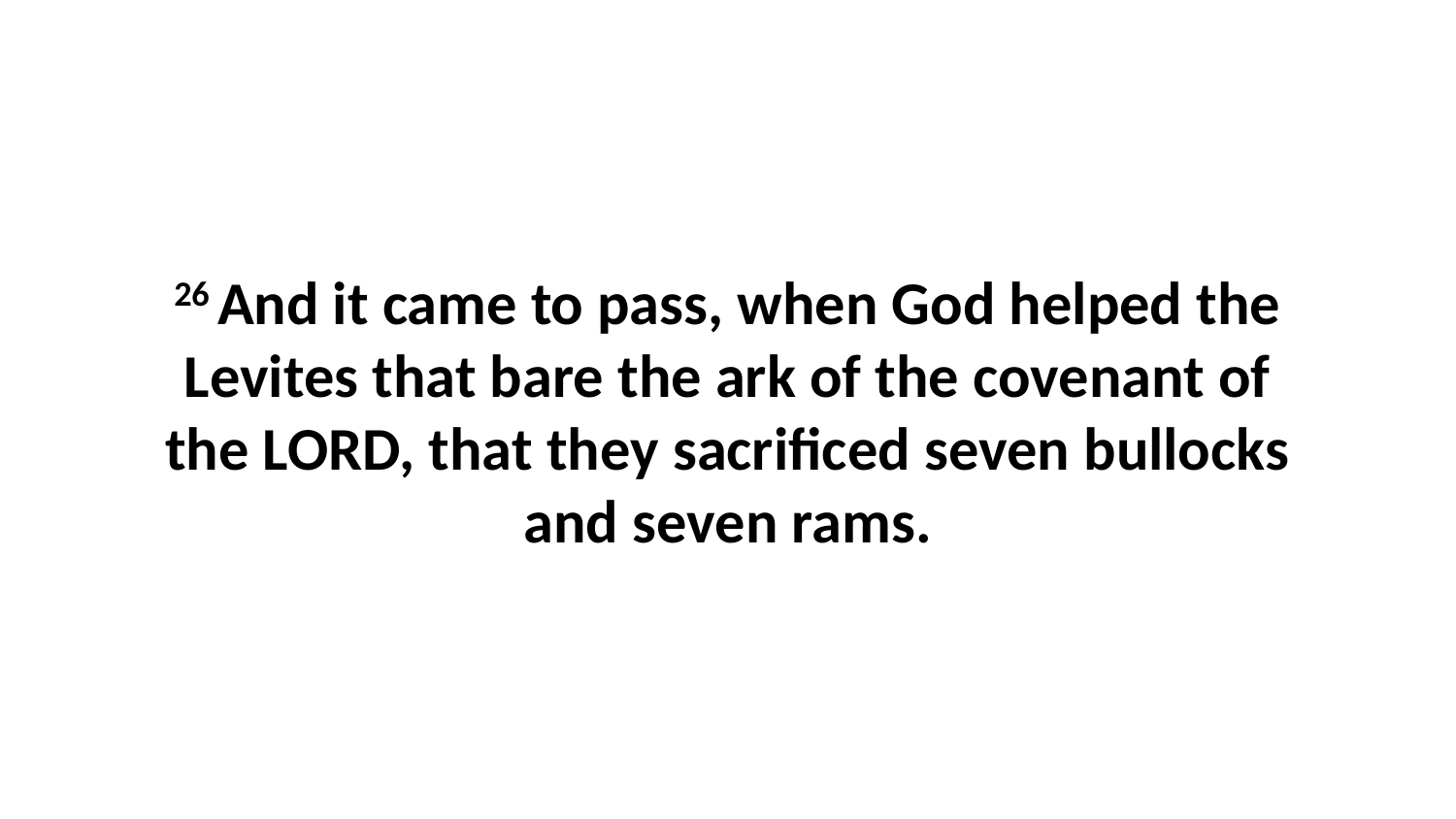

26 And it came to pass, when God helped the Levites that bare the ark of the covenant of the LORD, that they sacrificed seven bullocks and seven rams.